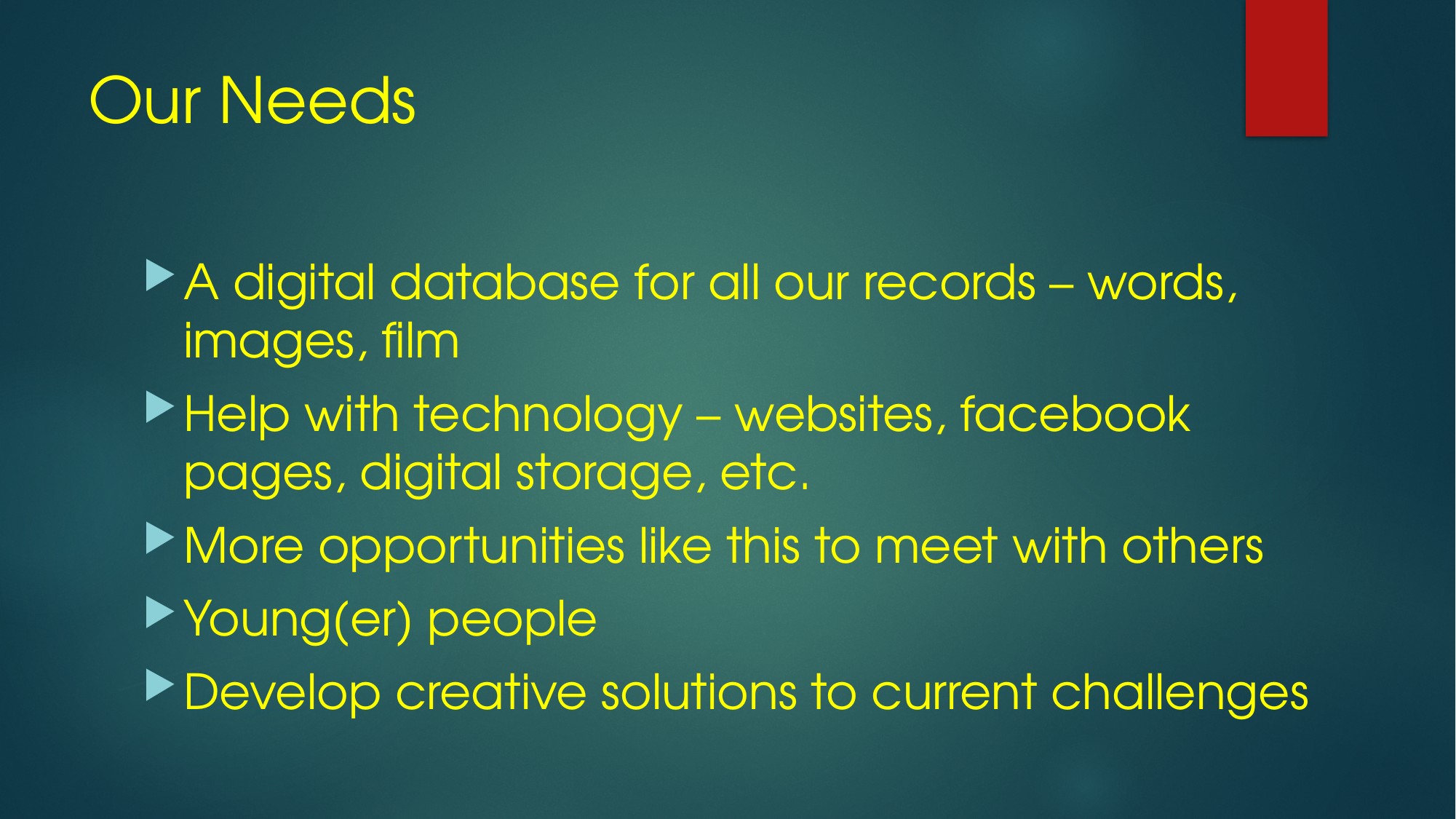

# Our Needs
A digital database for all our records – words, images, film
Help with technology – websites, facebook pages, digital storage, etc.
More opportunities like this to meet with others
Young(er) people
Develop creative solutions to current challenges